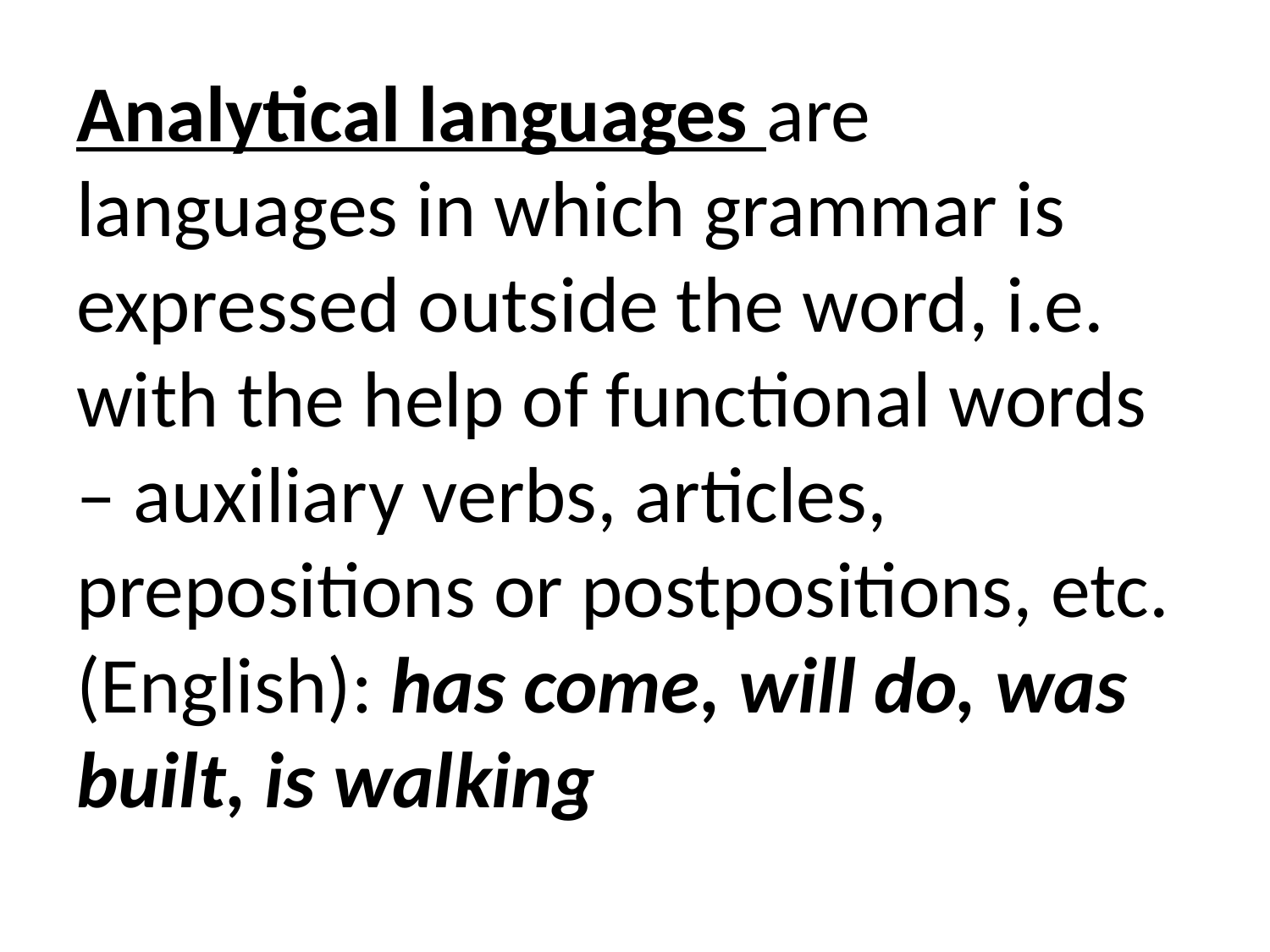

Analytical languages are languages in which grammar is expressed outside the word, i.e. with the help of functional words – auxiliary verbs, articles, prepositions or postpositions, etc. (English): has come, will do, was built, is walking